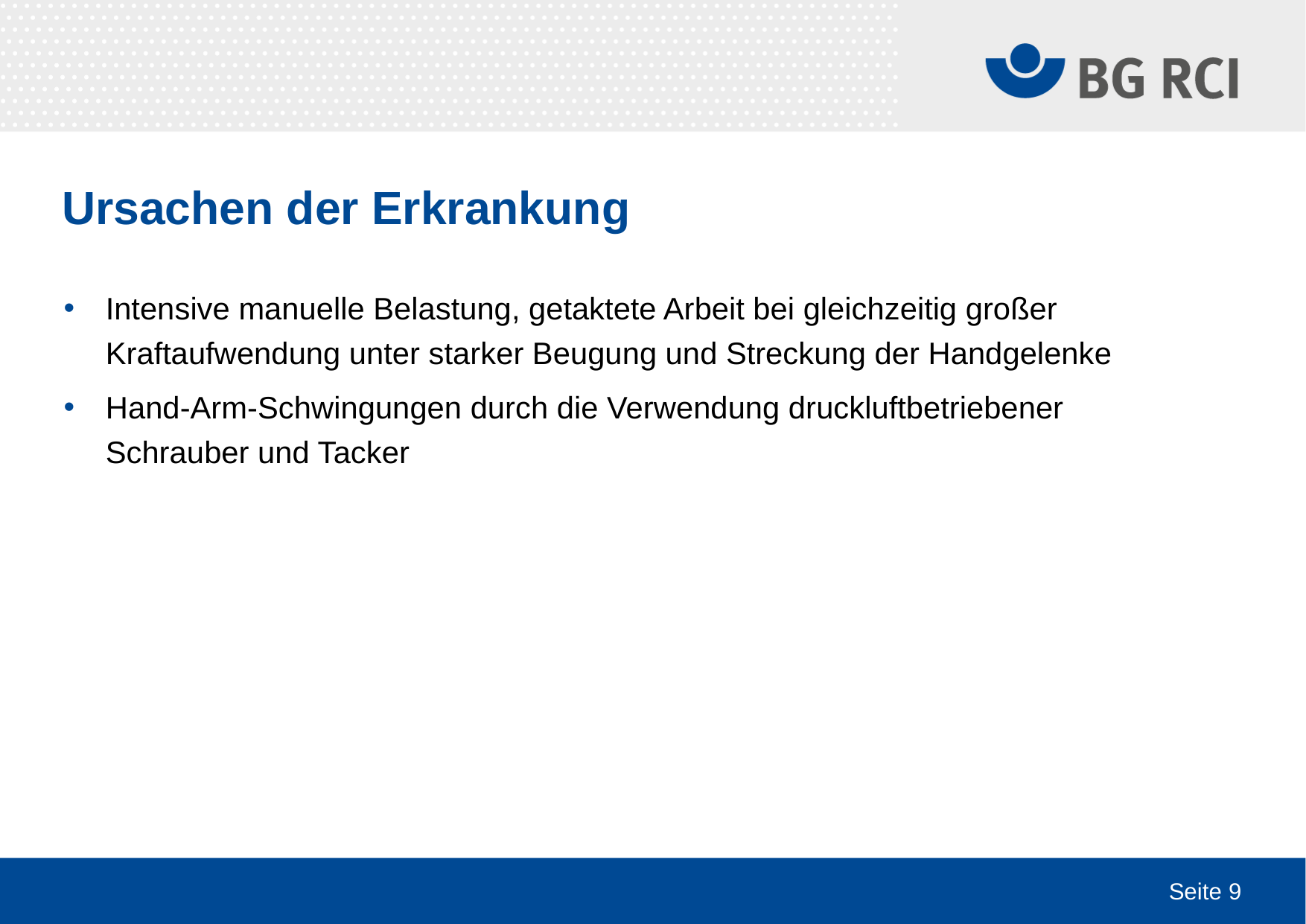

# Ursachen der Erkrankung
Intensive manuelle Belastung, getaktete Arbeit bei gleichzeitig großer Kraftaufwendung unter starker Beugung und Streckung der Handgelenke
Hand-Arm-Schwingungen durch die Verwendung druckluftbetriebener Schrauber und Tacker

Seite 9